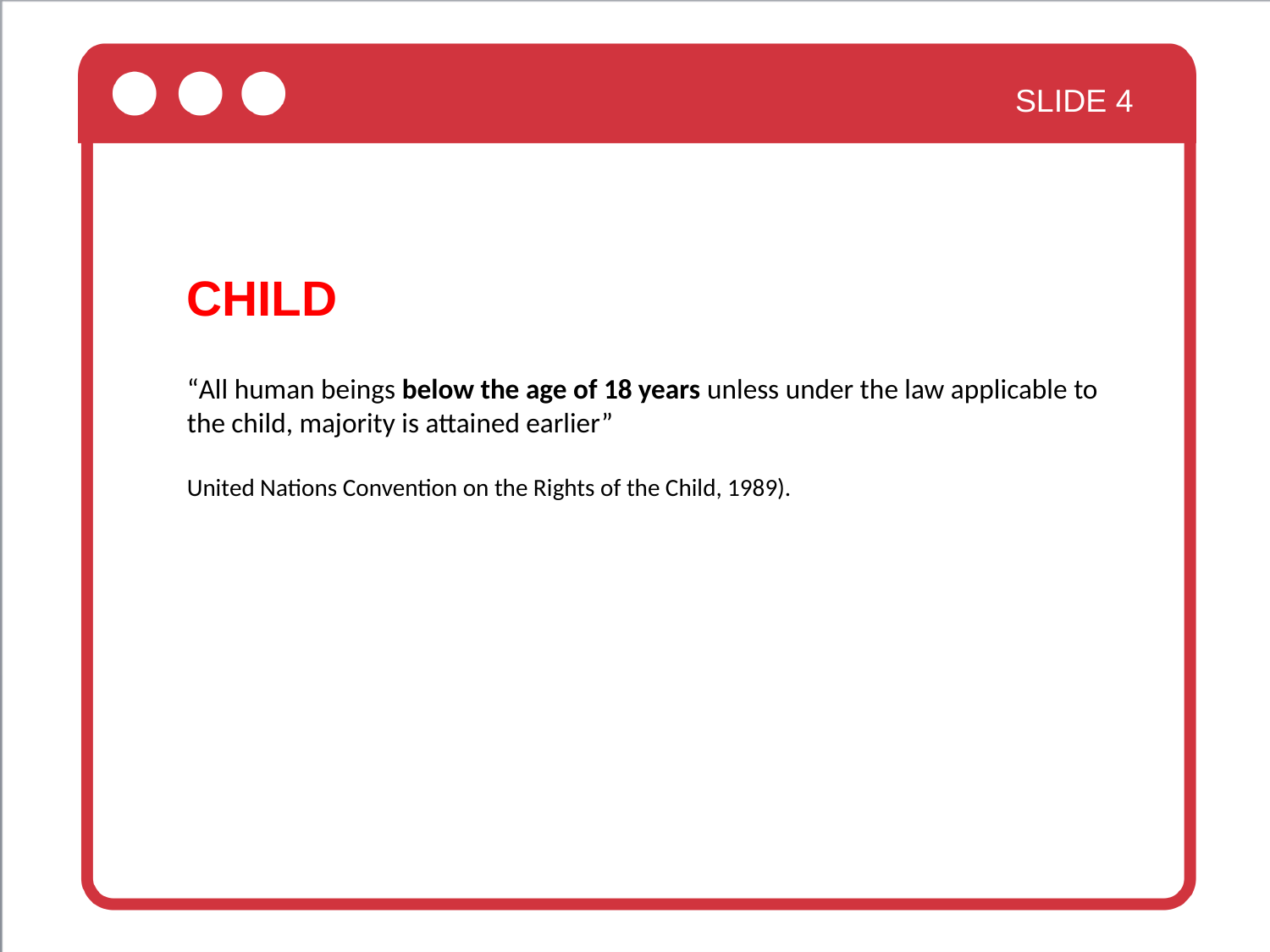

SLIDE 4

CHILD
“All human beings below the age of 18 years unless under the law applicable to the child, majority is attained earlier”

United Nations Convention on the Rights of the Child, 1989).